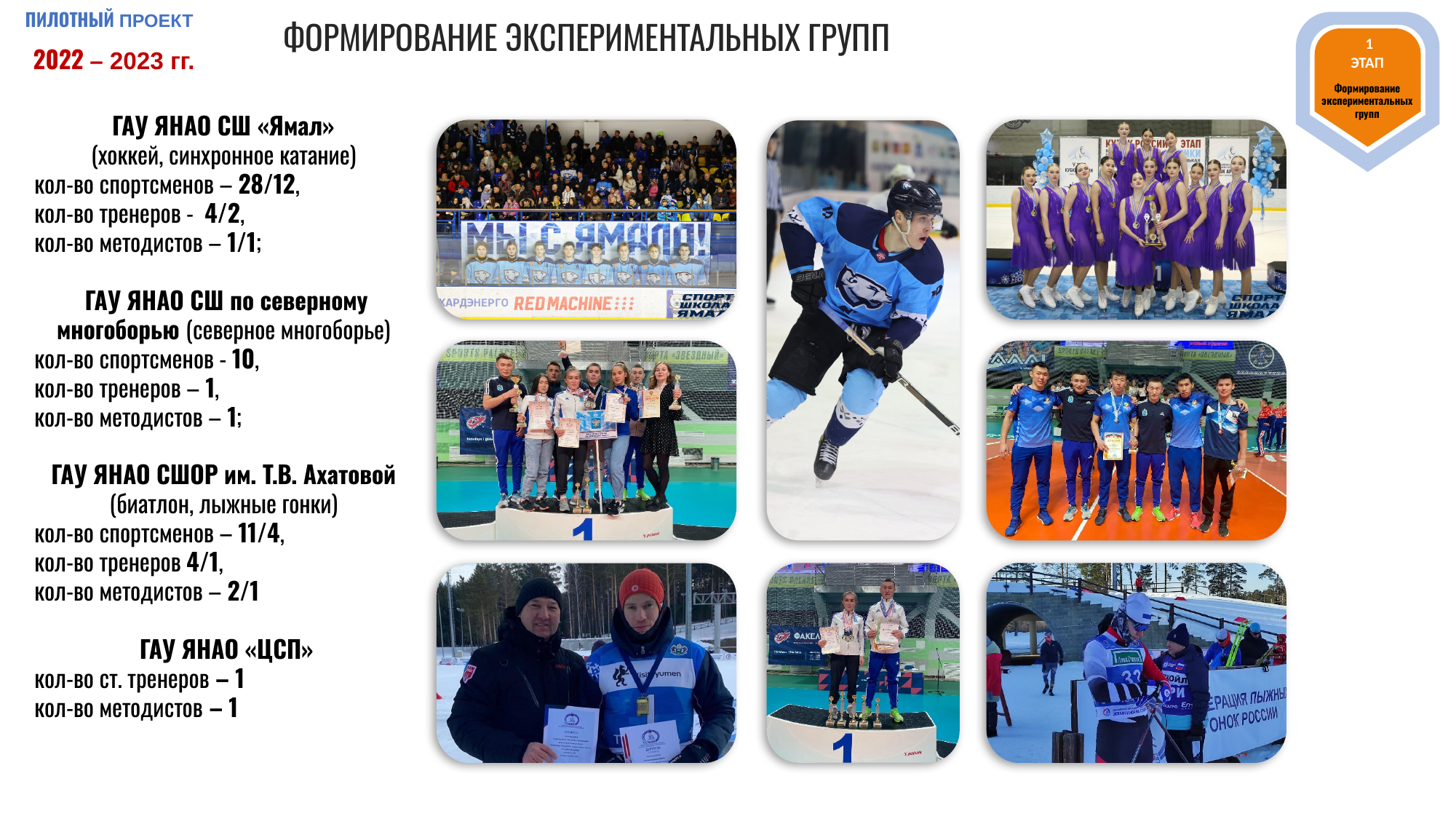

ПИЛОТНЫЙ ПРОЕКТ

ФОРМИРОВАНИЕ ЭКСПЕРИМЕНТАЛЬНЫХ ГРУПП
1
2022 – 2023 гг.
ЭТАП
Формирование экспериментальных групп
ГАУ ЯНАО СШ «Ямал»
(хоккей, синхронное катание)
кол-во спортсменов – 28/12,
кол-во тренеров -  4/2,
кол-во методистов – 1/1;

ГАУ ЯНАО СШ по северному многоборью (северное многоборье)
кол-во спортсменов - 10,
кол-во тренеров – 1,
кол-во методистов – 1;

ГАУ ЯНАО СШОР им. Т.В. Ахатовой
(биатлон, лыжные гонки)
кол-во спортсменов – 11/4,
кол-во тренеров 4/1,
кол-во методистов – 2/1

ГАУ ЯНАО «ЦСП»
кол-во ст. тренеров – 1
кол-во методистов – 1

4